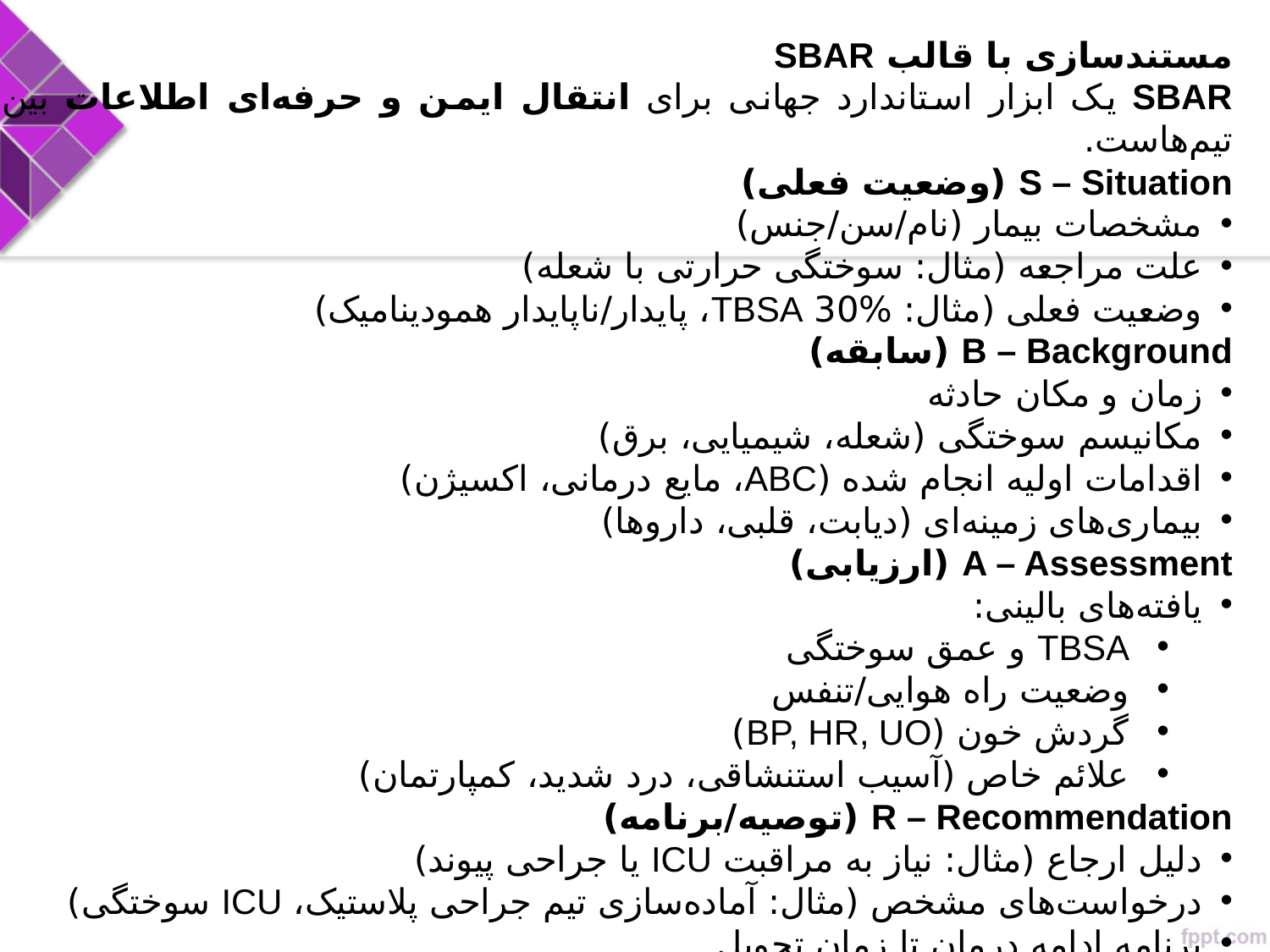

مستندسازی با قالب SBAR
SBAR یک ابزار استاندارد جهانی برای انتقال ایمن و حرفه‌ای اطلاعات بین تیم‌هاست.
S – Situation (وضعیت فعلی)
مشخصات بیمار (نام/سن/جنس)
علت مراجعه (مثال: سوختگی حرارتی با شعله)
وضعیت فعلی (مثال: %30 TBSA، پایدار/ناپایدار همودینامیک)
B – Background (سابقه)
زمان و مکان حادثه
مکانیسم سوختگی (شعله، شیمیایی، برق)
اقدامات اولیه انجام شده (ABC، مایع درمانی، اکسیژن)
بیماری‌های زمینه‌ای (دیابت، قلبی، داروها)
A – Assessment (ارزیابی)
یافته‌های بالینی:
TBSA و عمق سوختگی
وضعیت راه هوایی/تنفس
گردش خون (BP, HR, UO)
علائم خاص (آسیب استنشاقی، درد شدید، کمپارتمان)
R – Recommendation (توصیه/برنامه)
دلیل ارجاع (مثال: نیاز به مراقبت ICU یا جراحی پیوند)
درخواست‌های مشخص (مثال: آماده‌سازی تیم جراحی پلاستیک، ICU سوختگی)
برنامه ادامه درمان تا زمان تحویل